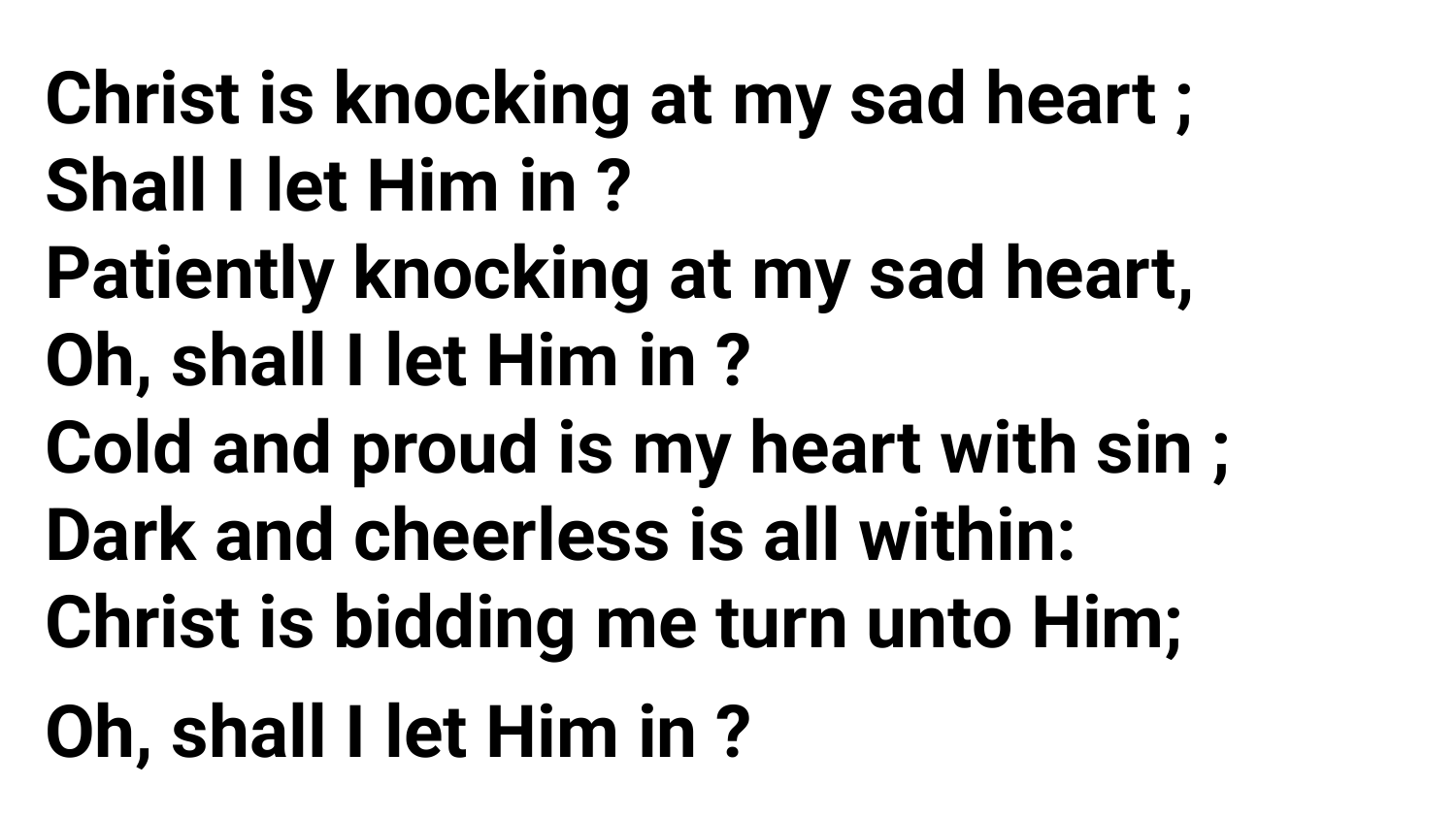

Christ is knocking at my sad heart ;
Shall I let Him in ?
Patiently knocking at my sad heart,
Oh, shall I let Him in ?
Cold and proud is my heart with sin ;
Dark and cheerless is all within:
Christ is bidding me turn unto Him;
Oh, shall I let Him in ?